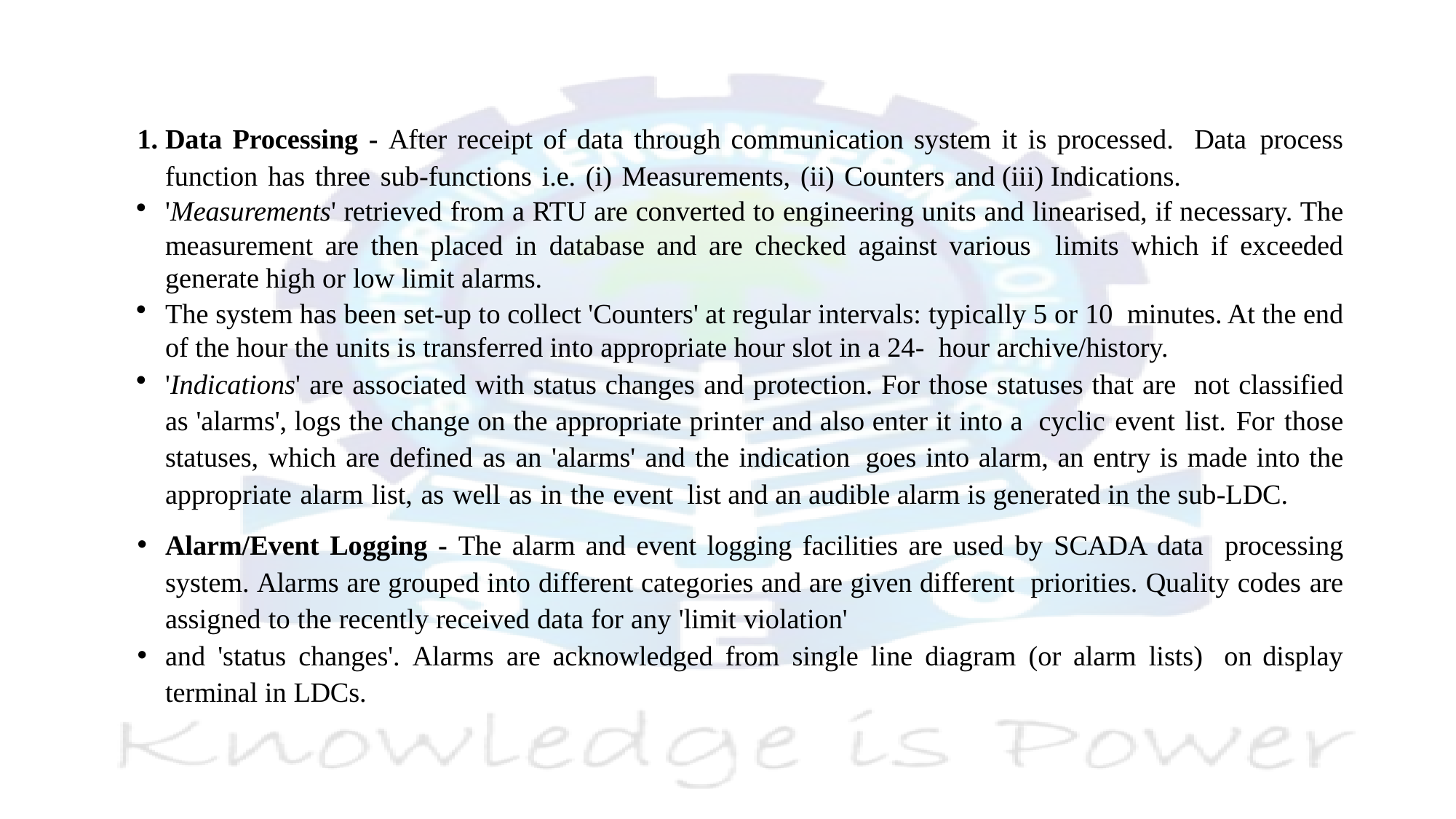

#
Data Processing - After receipt of data through communication system it is processed.  Data process function has three sub-functions i.e. (i) Measurements, (ii) Counters and (iii) Indications.
'Measurements' retrieved from a RTU are converted to engineering units and linearised, if necessary. The measurement are then placed in database and are checked against various  limits which if exceeded generate high or low limit alarms.
The system has been set-up to collect 'Counters' at regular intervals: typically 5 or 10  minutes. At the end of the hour the units is transferred into appropriate hour slot in a 24-  hour archive/history.
'Indications' are associated with status changes and protection. For those statuses that are  not classified as 'alarms', logs the change on the appropriate printer and also enter it into a  cyclic event list. For those statuses, which are defined as an 'alarms' and the indication  goes into alarm, an entry is made into the appropriate alarm list, as well as in the event  list and an audible alarm is generated in the sub-LDC.
Alarm/Event Logging - The alarm and event logging facilities are used by SCADA data  processing system. Alarms are grouped into different categories and are given different  priorities. Quality codes are assigned to the recently received data for any 'limit violation'
and 'status changes'. Alarms are acknowledged from single line diagram (or alarm lists)  on display terminal in LDCs.